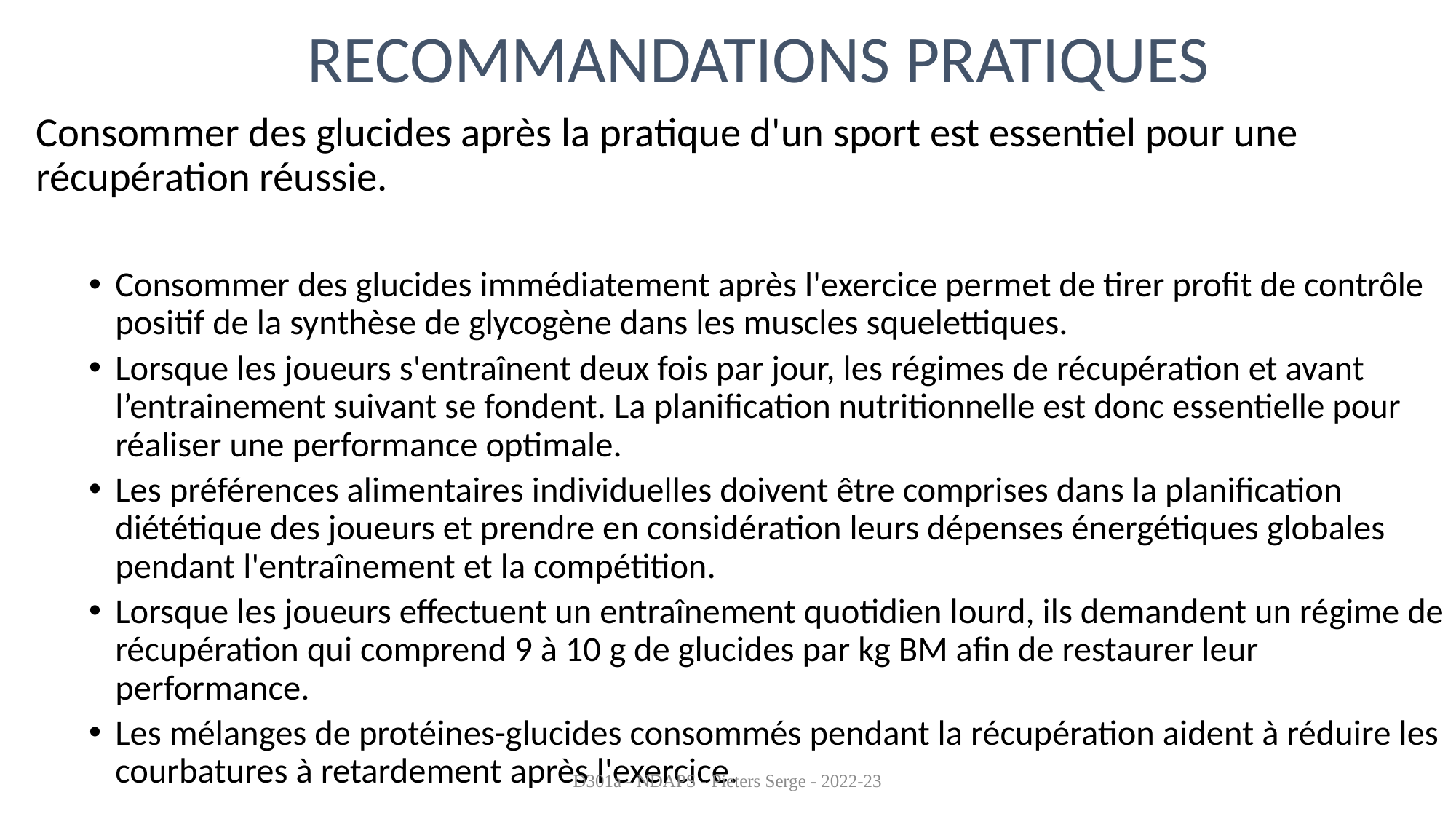

# RECOMMANDATIONS PRATIQUES
Consommer des glucides après la pratique d'un sport est essentiel pour une récupération réussie.

Consommer des glucides immédiatement après l'exercice permet de tirer profit de contrôle positif de la synthèse de glycogène dans les muscles squelettiques.
Lorsque les joueurs s'entraînent deux fois par jour, les régimes de récupération et avant l’entrainement suivant se fondent. La planification nutritionnelle est donc essentielle pour réaliser une performance optimale.
Les préférences alimentaires individuelles doivent être comprises dans la planification diététique des joueurs et prendre en considération leurs dépenses énergétiques globales pendant l'entraînement et la compétition.
Lorsque les joueurs effectuent un entraînement quotidien lourd, ils demandent un régime de récupération qui comprend 9 à 10 g de glucides par kg BM afin de restaurer leur performance.
Les mélanges de protéines-glucides consommés pendant la récupération aident à réduire les courbatures à retardement après l'exercice.

D301a - NDAPS - Pieters Serge - 2022-23